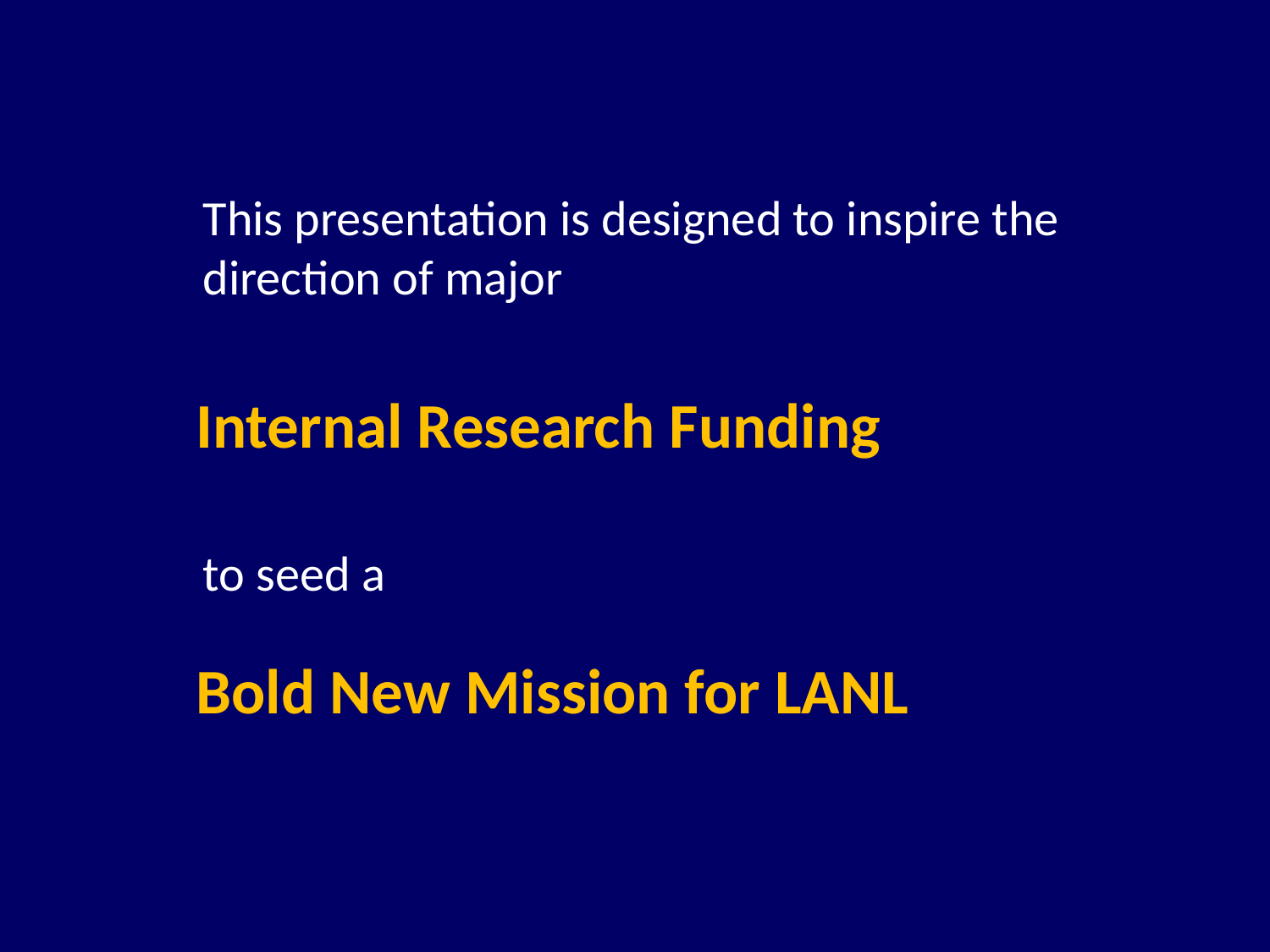

This presentation is designed to inspire the direction of major
Internal Research Funding
to seed a
Bold New Mission for LANL